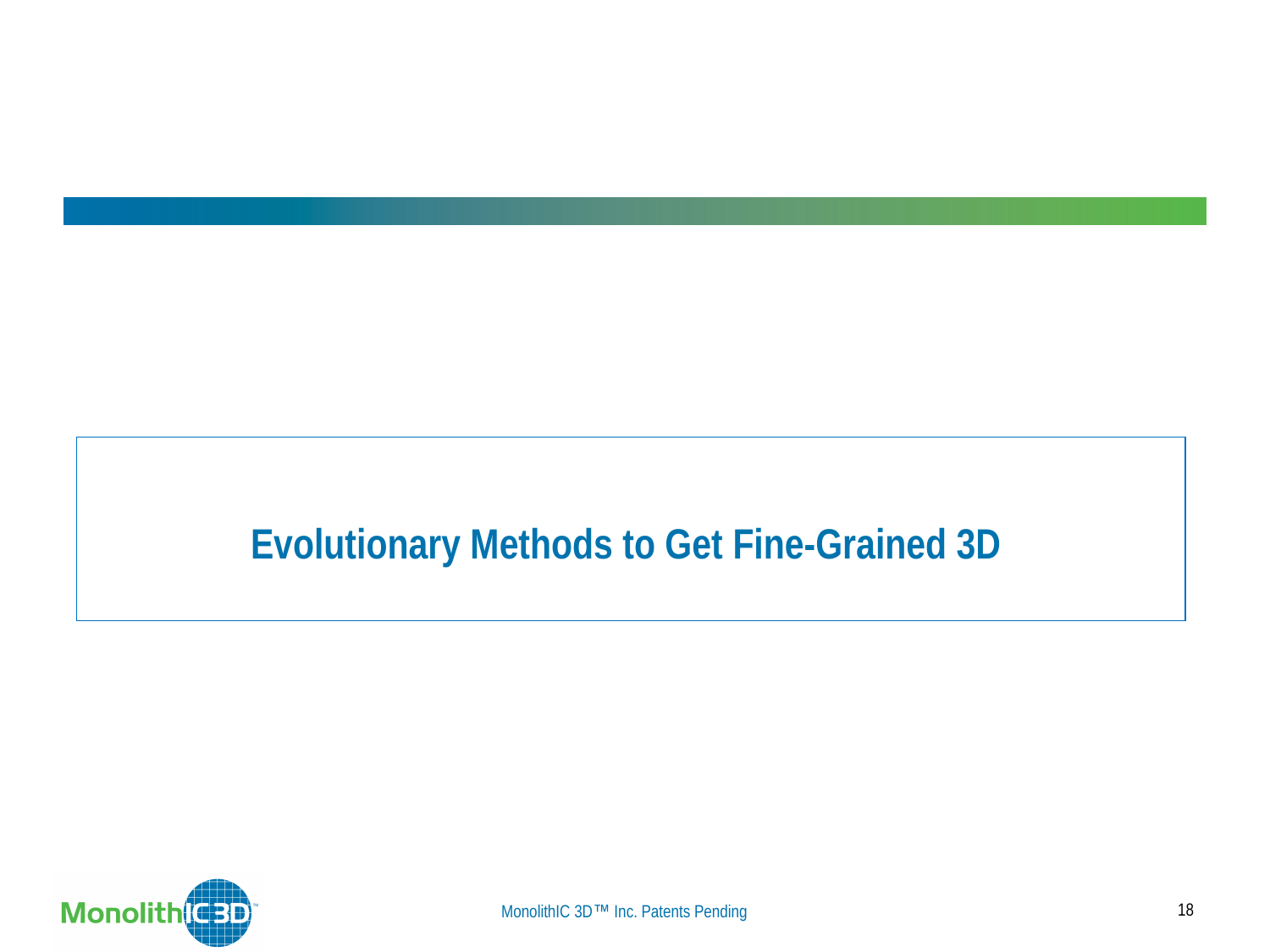

# Evolutionary Methods to Get Fine-Grained 3D
18
MonolithIC 3D™ Inc. Patents Pending